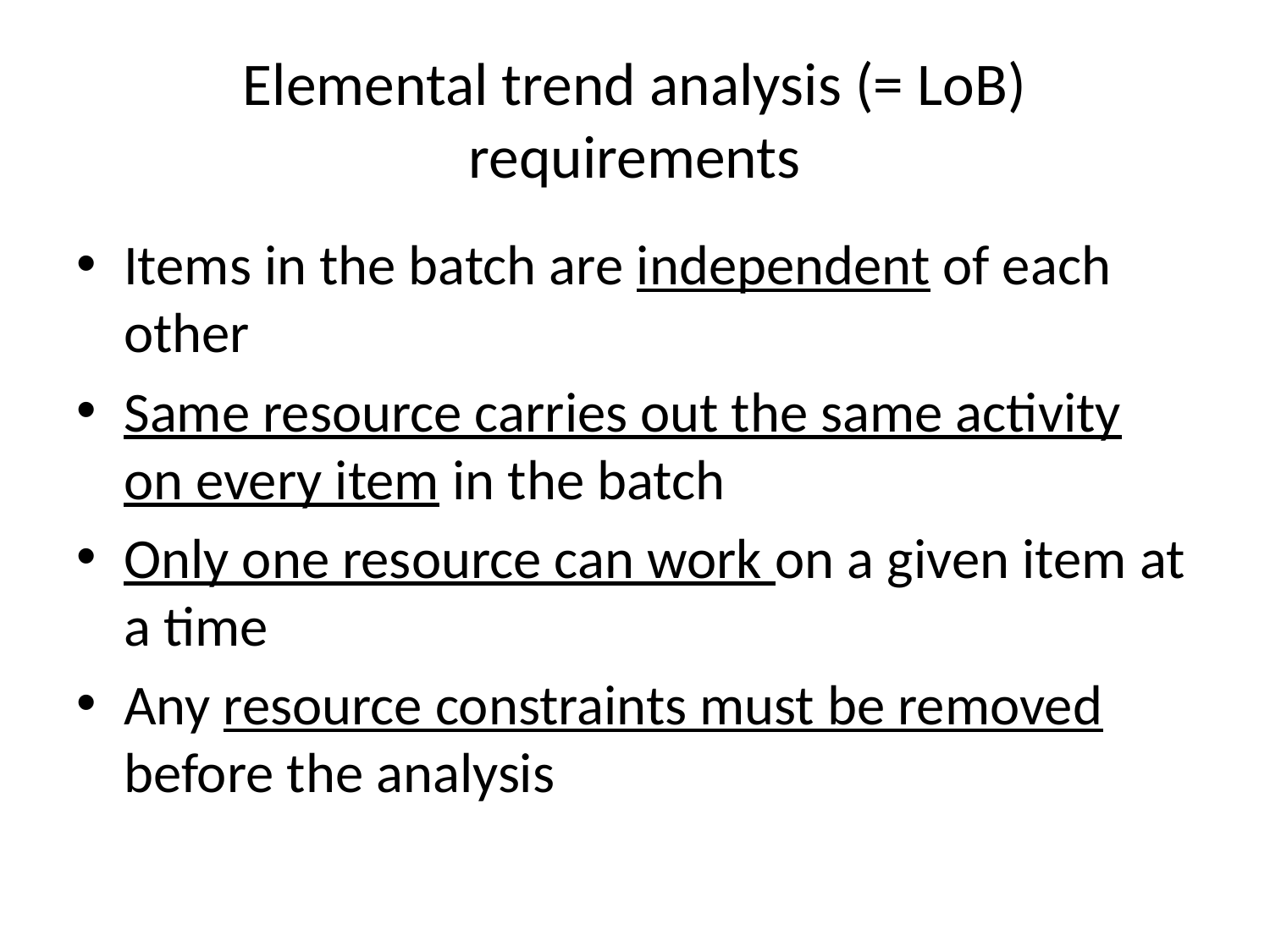

# Elemental trend analysis (= LoB) requirements
Items in the batch are independent of each other
Same resource carries out the same activity on every item in the batch
Only one resource can work on a given item at a time
Any resource constraints must be removed before the analysis